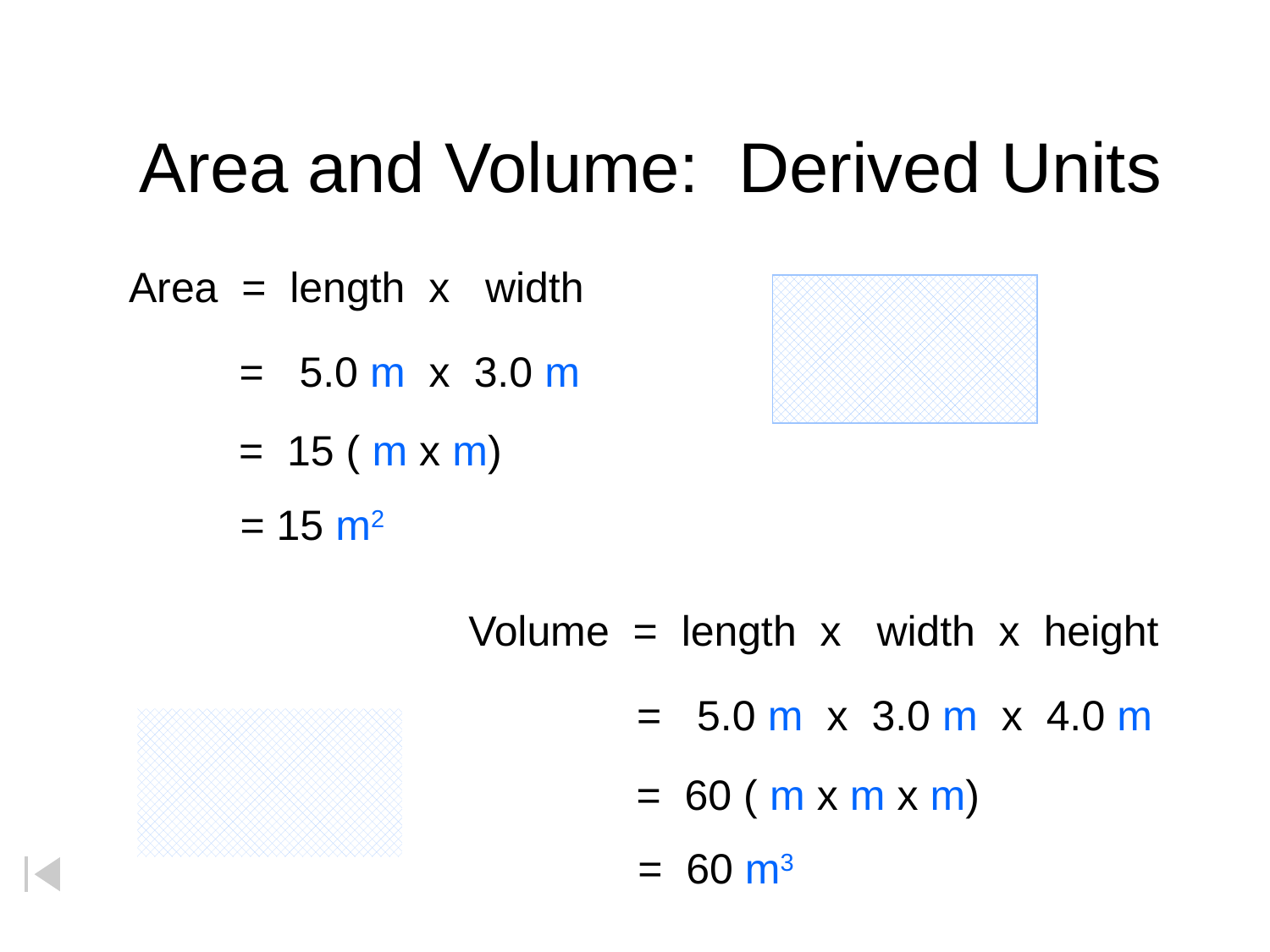

# Area and Volume:  Derived Units
Area  =  length  x   width

=   5.0 m  x  3.0 m
=  15 ( m x m)
= 15 m2
Volume  =  length  x   width  x  height
=   5.0 m  x  3.0 m  x  4.0 m

=  60 ( m x m x m)
=  60 m3